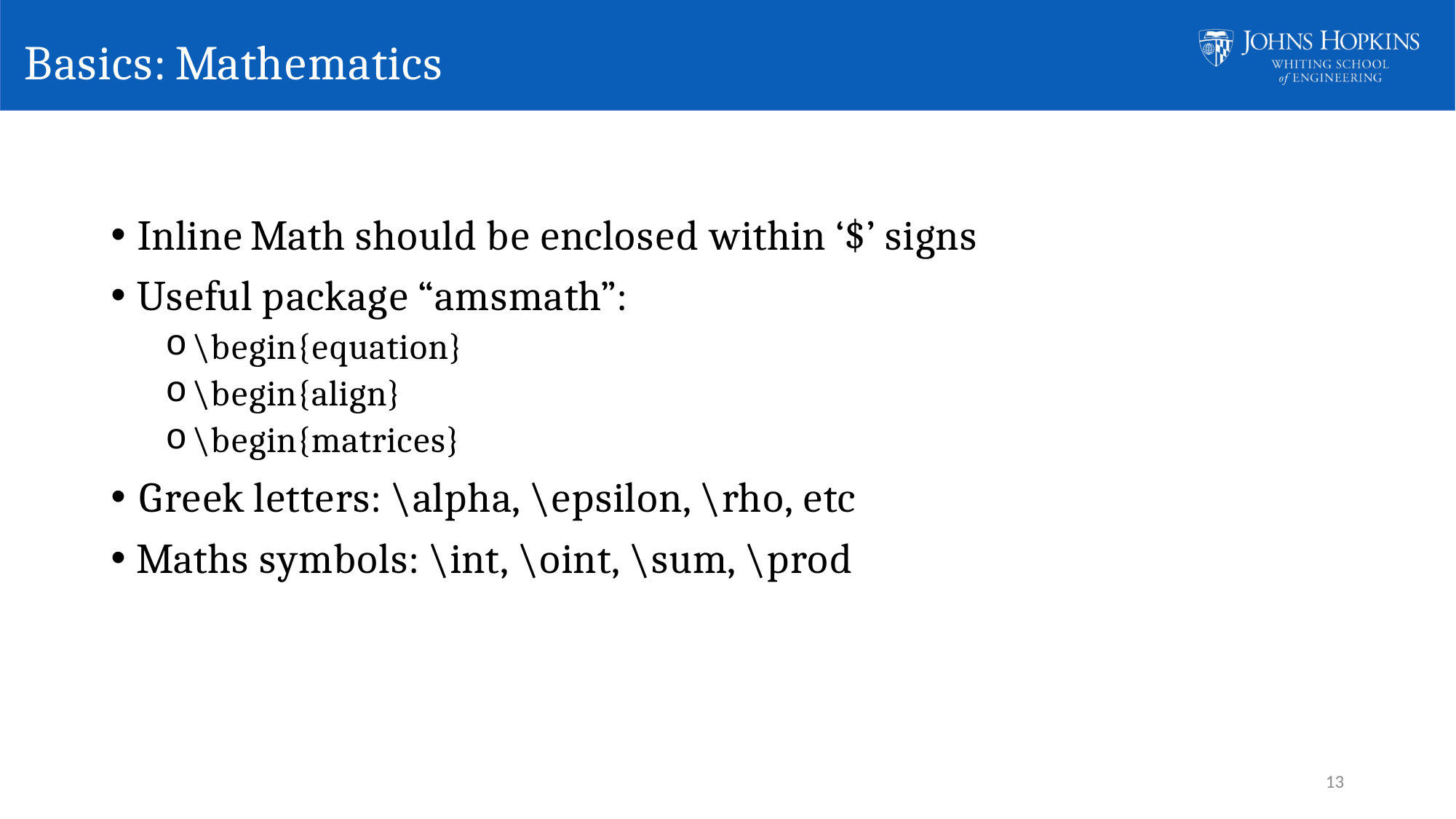

# Basics: Mathematics
Inline Math should be enclosed within ‘$’ signs
Useful package “amsmath”:
\begin{equation}
\begin{align}
\begin{matrices}
Greek letters: \alpha, \epsilon, \rho, etc
Maths symbols: \int, \oint, \sum, \prod
13